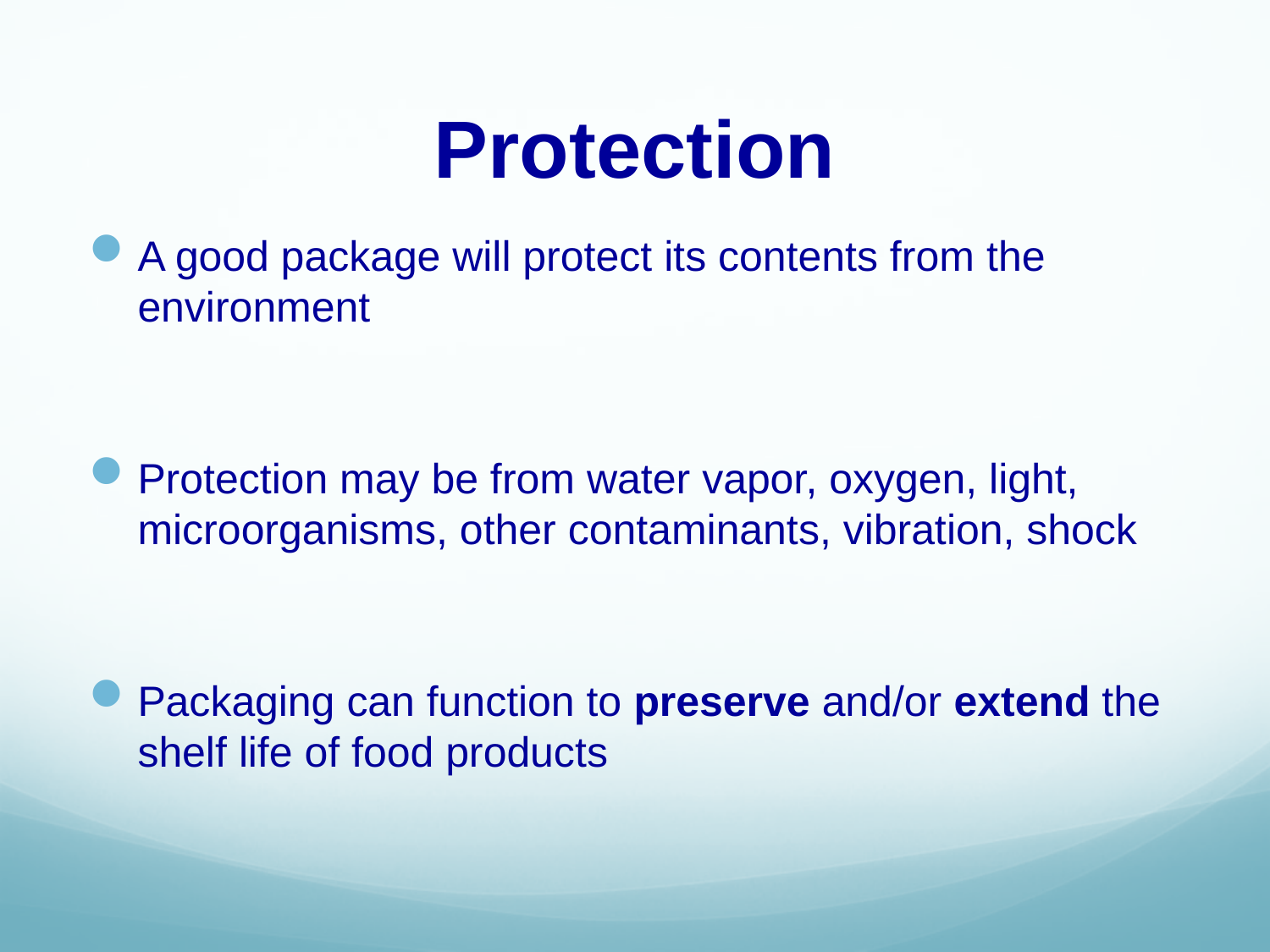

# Protection
A good package will protect its contents from the environment

Protection may be from water vapor, oxygen, light, microorganisms, other contaminants, vibration, shock

Packaging can function to preserve and/or extend the shelf life of food products